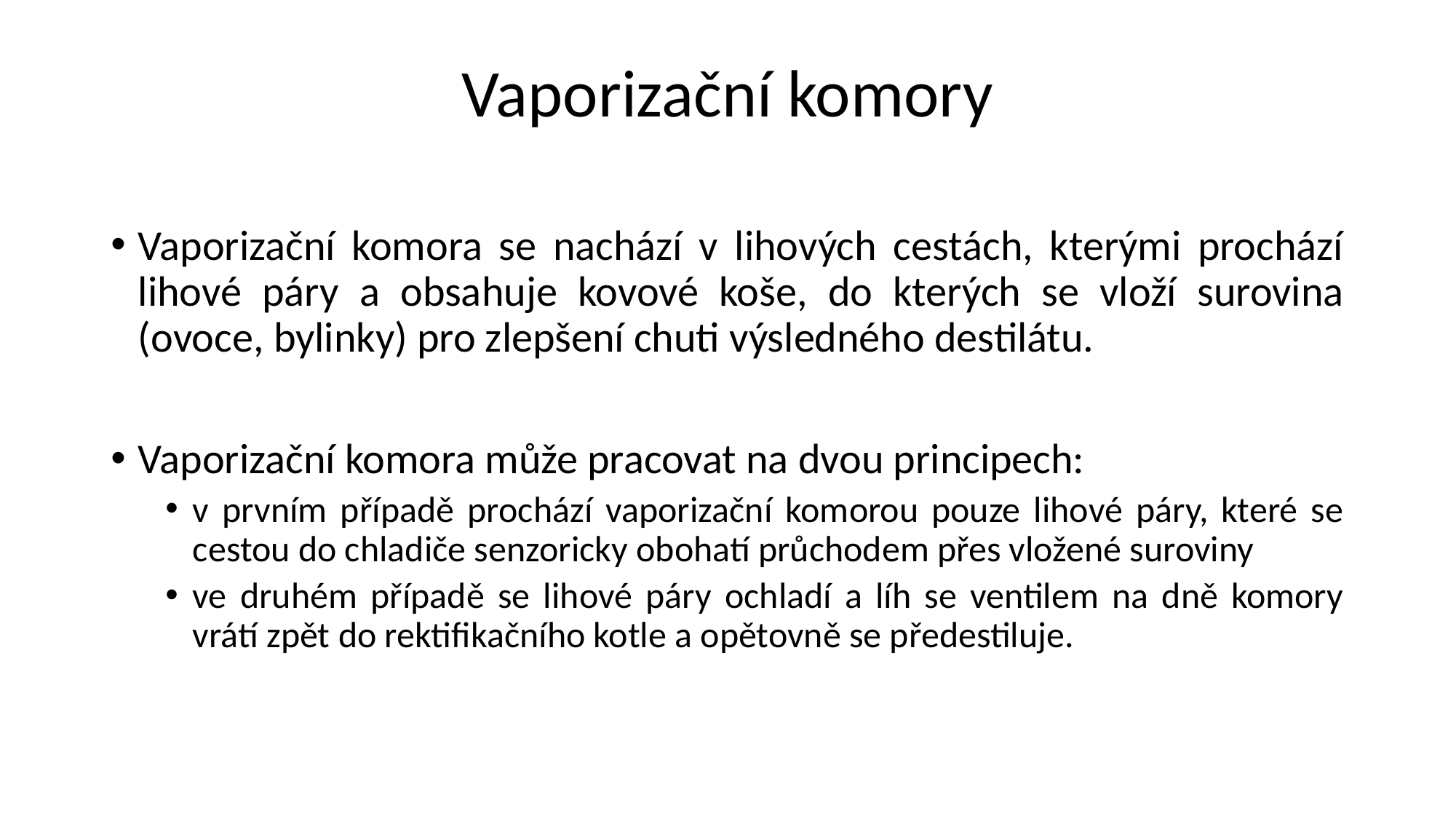

# Vaporizační komory
Vaporizační komora se nachází v lihových cestách, kterými prochází lihové páry a obsahuje kovové koše, do kterých se vloží surovina (ovoce, bylinky) pro zlepšení chuti výsledného destilátu.

Vaporizační komora může pracovat na dvou principech:
v prvním případě prochází vaporizační komorou pouze lihové páry, které se cestou do chladiče senzoricky obohatí průchodem přes vložené suroviny
ve druhém případě se lihové páry ochladí a líh se ventilem na dně komory vrátí zpět do rektifikačního kotle a opětovně se předestiluje.